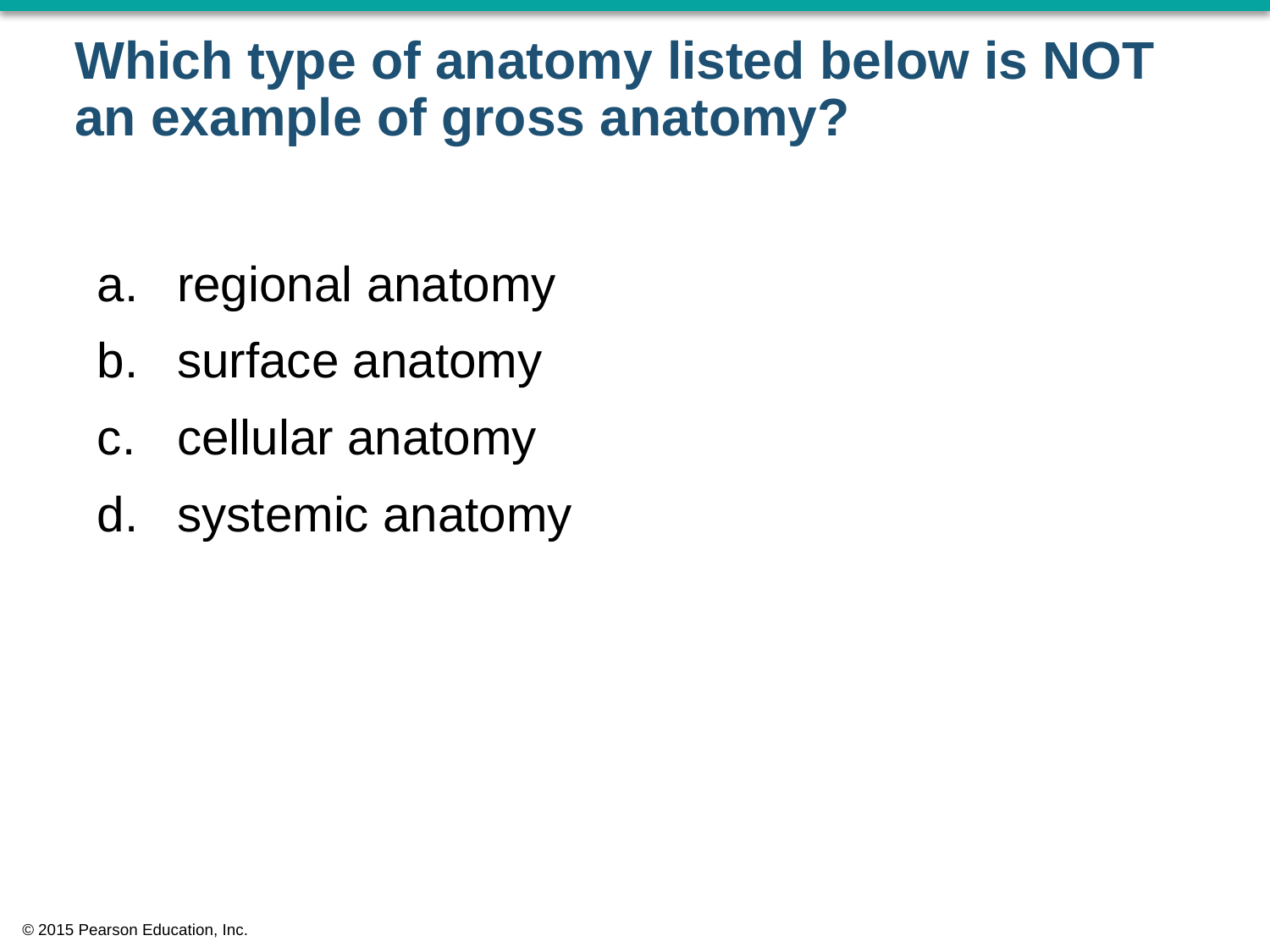

# Which type of anatomy listed below is NOT an example of gross anatomy?
regional anatomy
surface anatomy
cellular anatomy
systemic anatomy
© 2015 Pearson Education, Inc.